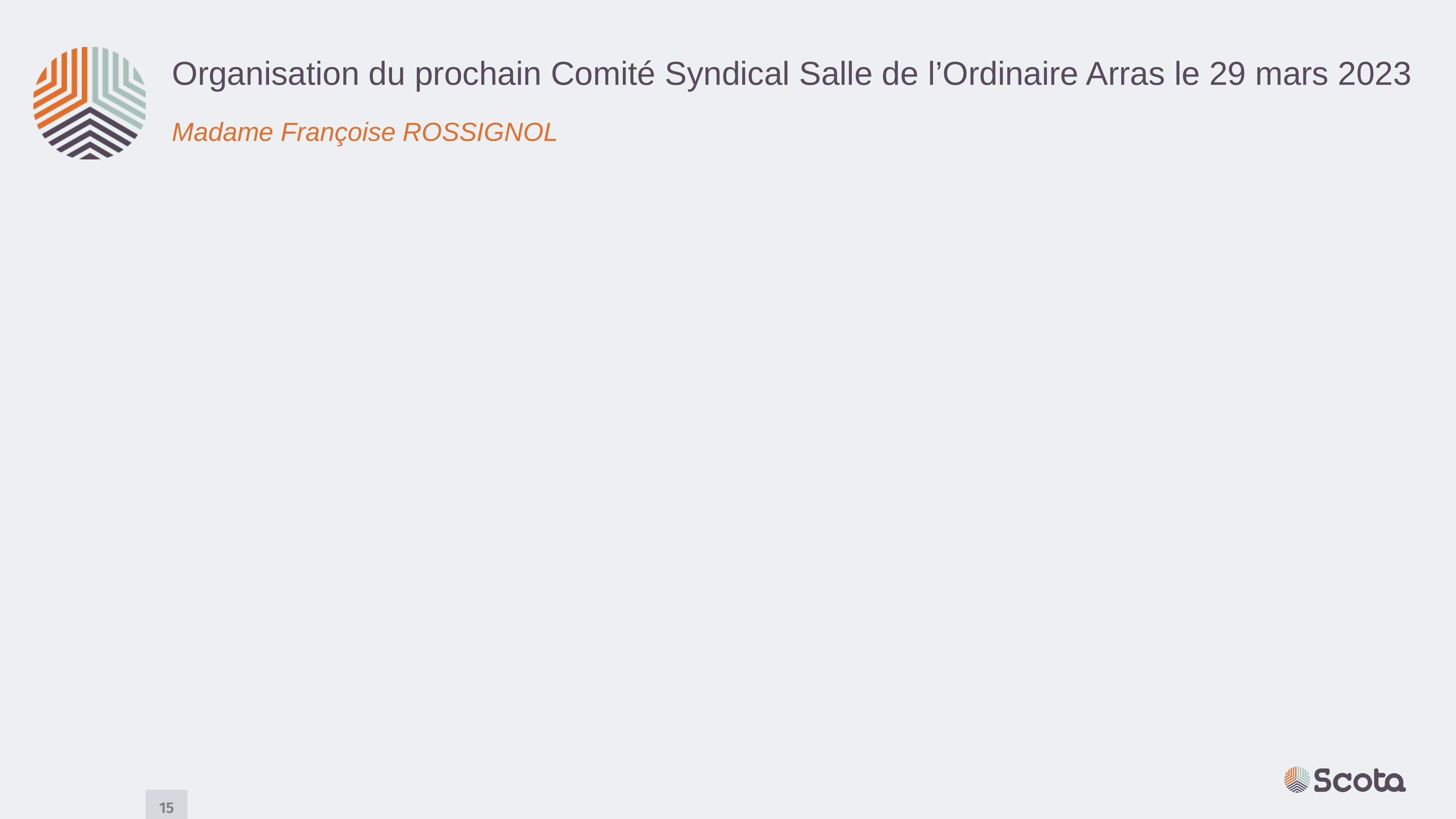

Organisation du prochain Comité Syndical Salle de l’Ordinaire Arras le 29 mars 2023
Madame Françoise ROSSIGNOL

15